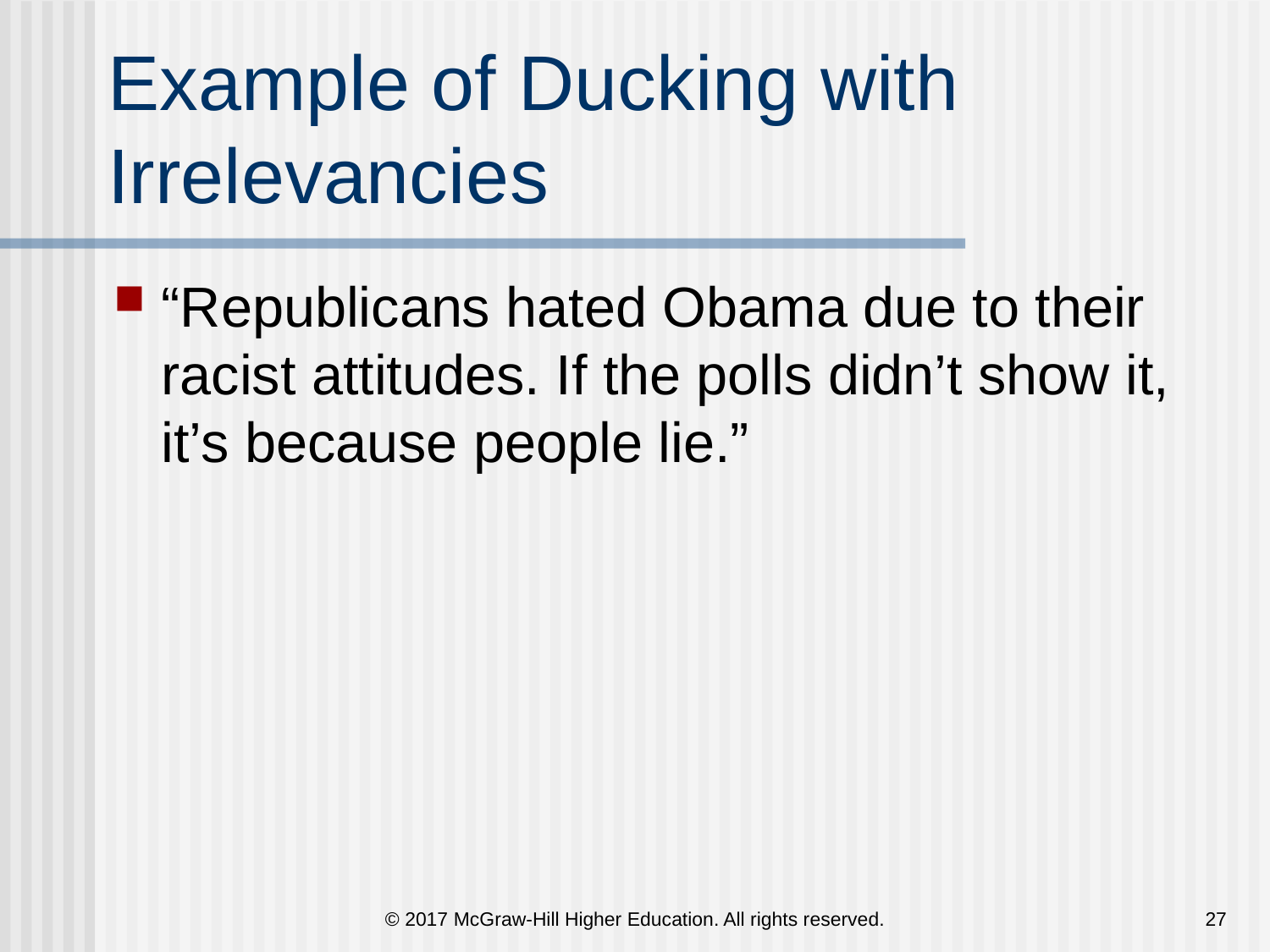

# Example of Ducking with Irrelevancies
“Republicans hated Obama due to their racist attitudes. If the polls didn’t show it, it’s because people lie.”
© 2017 McGraw-Hill Higher Education. All rights reserved.
27